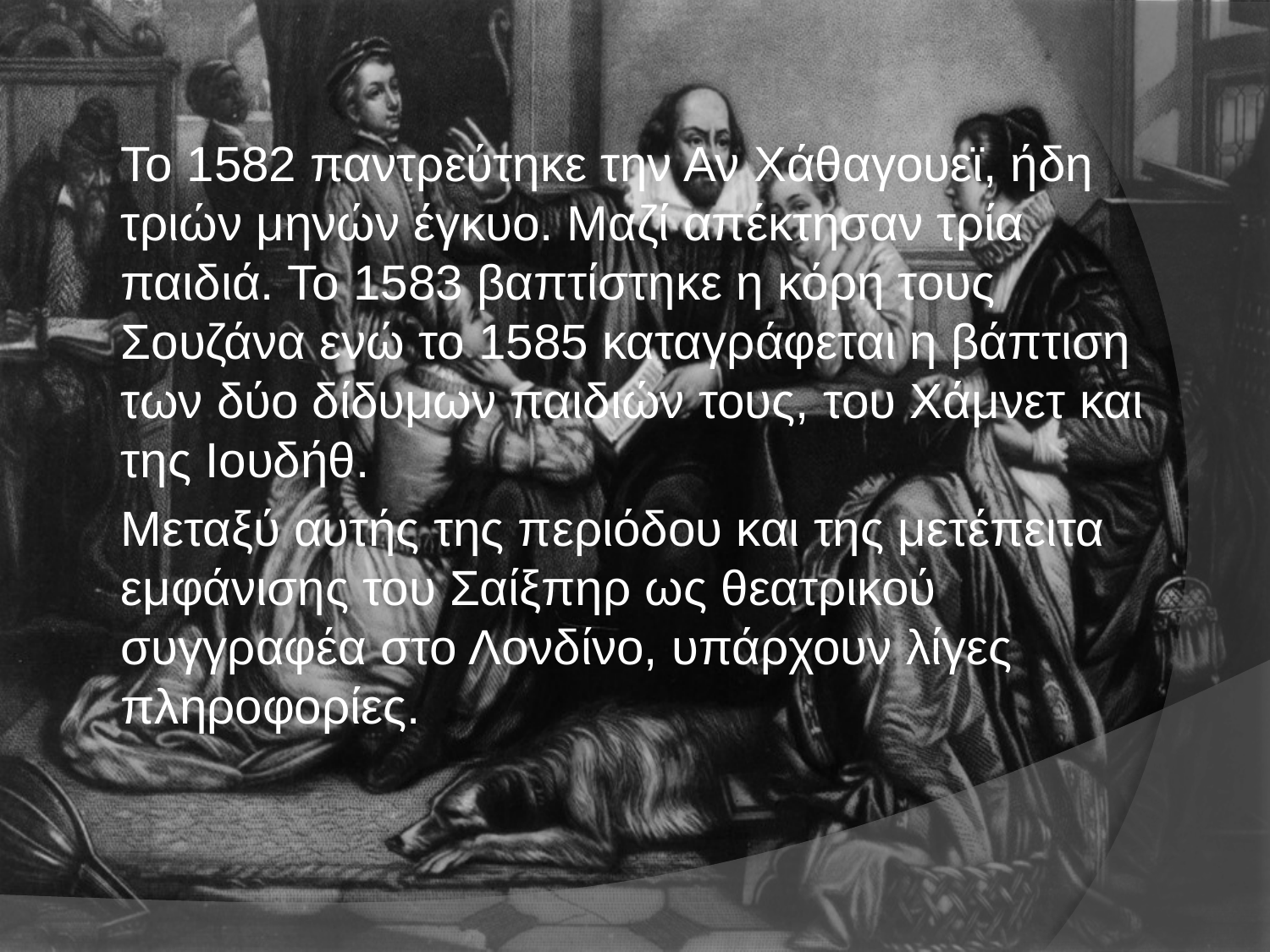

Το 1582 παντρεύτηκε την Αν Χάθαγουεϊ, ήδη τριών μηνών έγκυο. Μαζί απέκτησαν τρία παιδιά. Το 1583 βαπτίστηκε η κόρη τους Σουζάνα ενώ το 1585 καταγράφεται η βάπτιση των δύο δίδυμων παιδιών τους, του Χάμνετ και της Ιουδήθ.
Μεταξύ αυτής της περιόδου και της μετέπειτα εμφάνισης του Σαίξπηρ ως θεατρικού συγγραφέα στο Λονδίνο, υπάρχουν λίγες πληροφορίες.